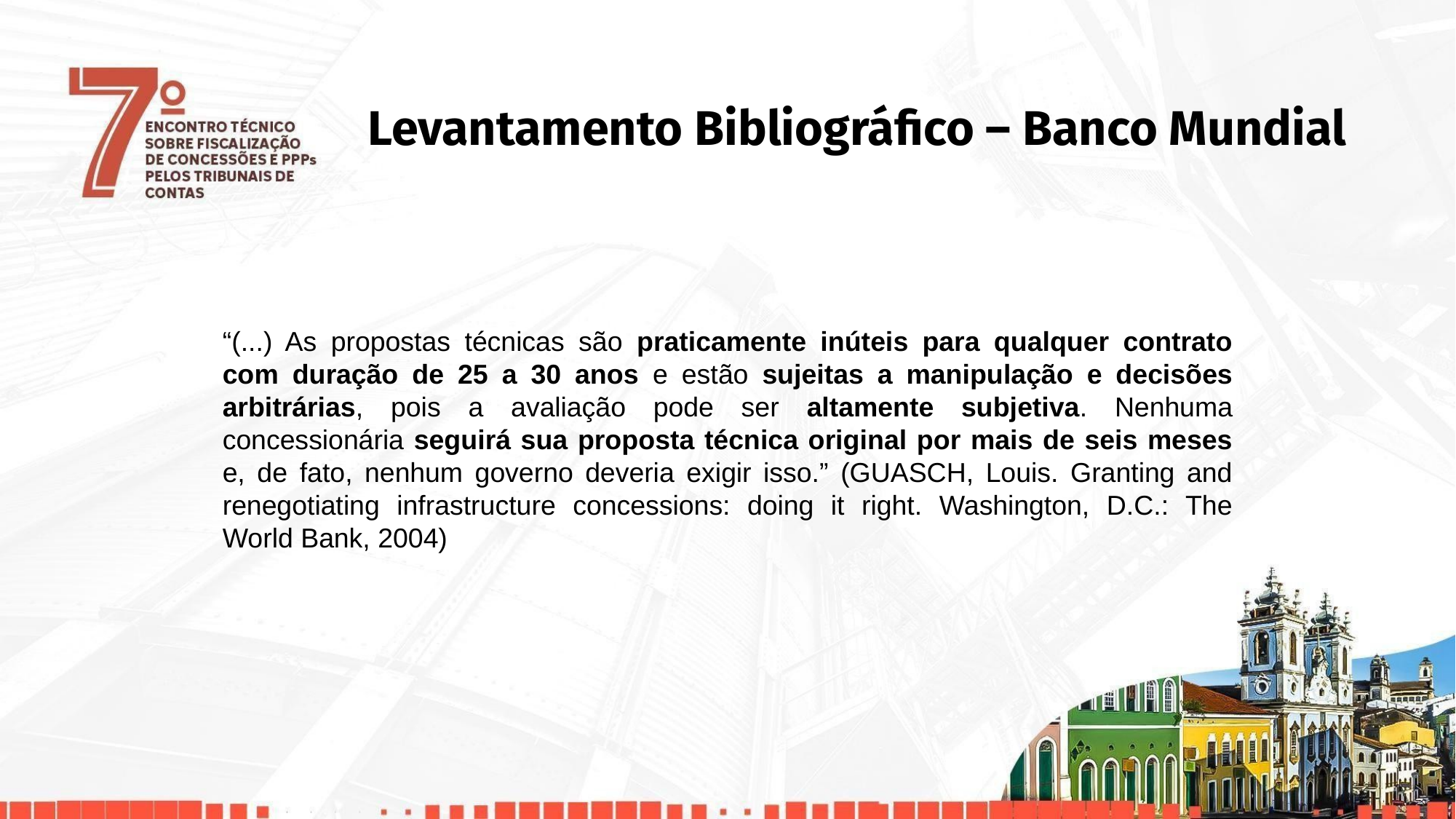

# Levantamento Bibliográfico – Banco Mundial
“(...) As propostas técnicas são praticamente inúteis para qualquer contrato com duração de 25 a 30 anos e estão sujeitas a manipulação e decisões arbitrárias, pois a avaliação pode ser altamente subjetiva. Nenhuma concessionária seguirá sua proposta técnica original por mais de seis meses e, de fato, nenhum governo deveria exigir isso.” (GUASCH, Louis. Granting and renegotiating infrastructure concessions: doing it right. Washington, D.C.: The World Bank, 2004)